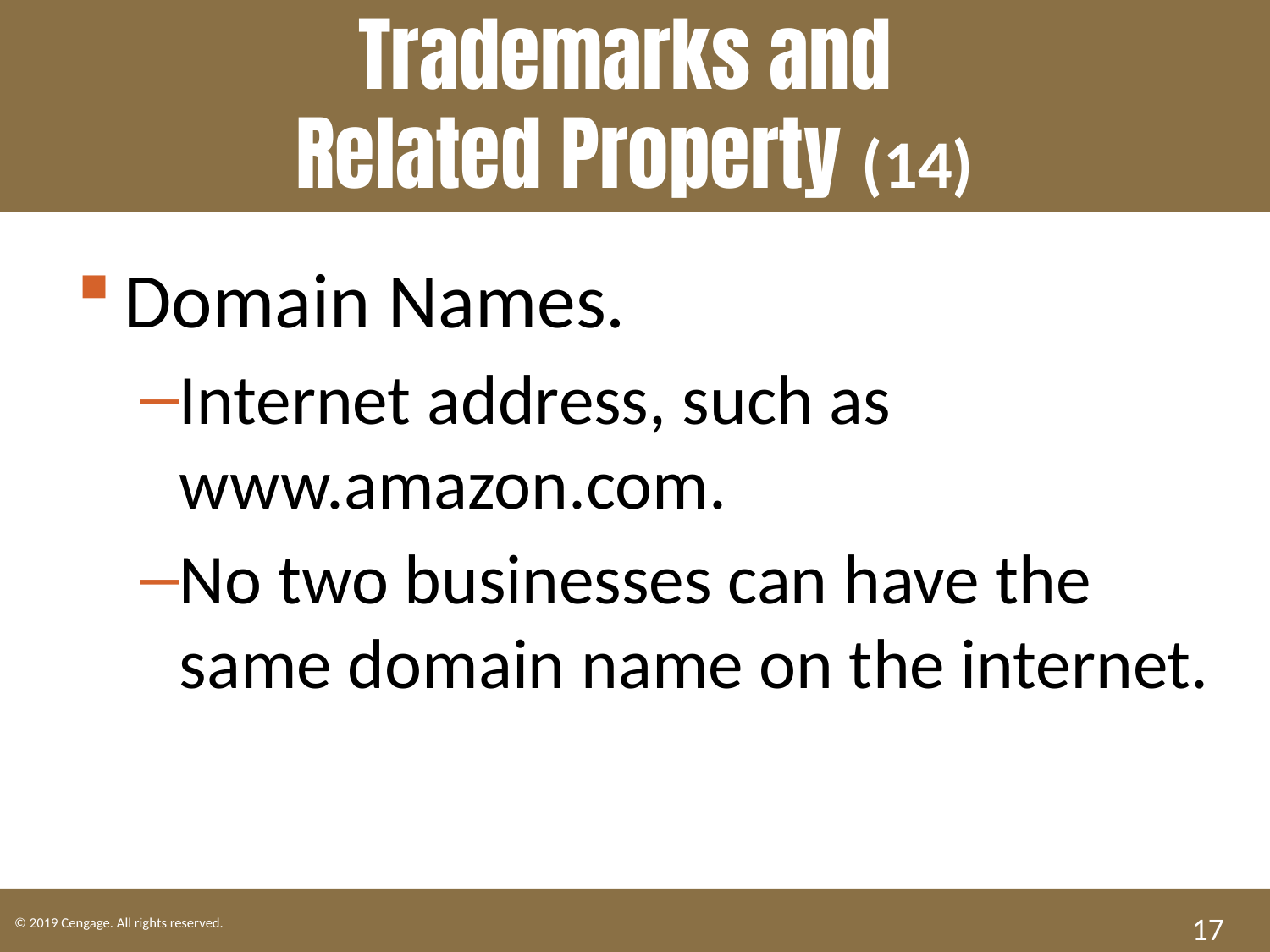

Trademarks and
Related Property (14)
Domain Names.
Internet address, such as www.amazon.com.
No two businesses can have the same domain name on the internet.
17